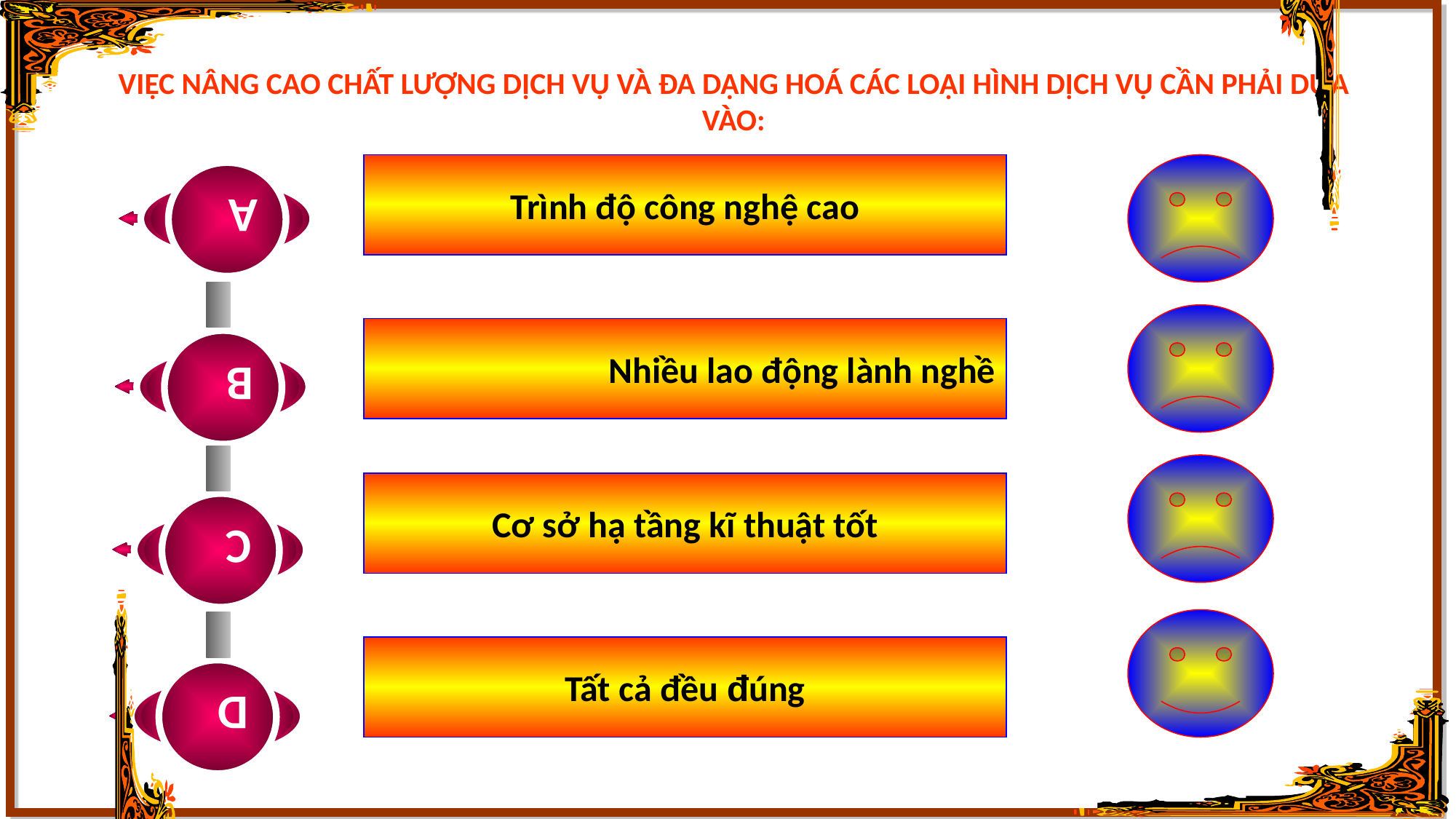

VIỆC NÂNG CAO CHẤT LƯỢNG DỊCH VỤ VÀ ĐA DẠNG HOÁ CÁC LOẠI HÌNH DỊCH VỤ CẦN PHẢI DỰA VÀO:

A

Trình độ công nghệ cao

B

Nhiều lao động lành nghề

C

Cơ sở hạ tầng kĩ thuật tốt

D

Tất cả đều đúng